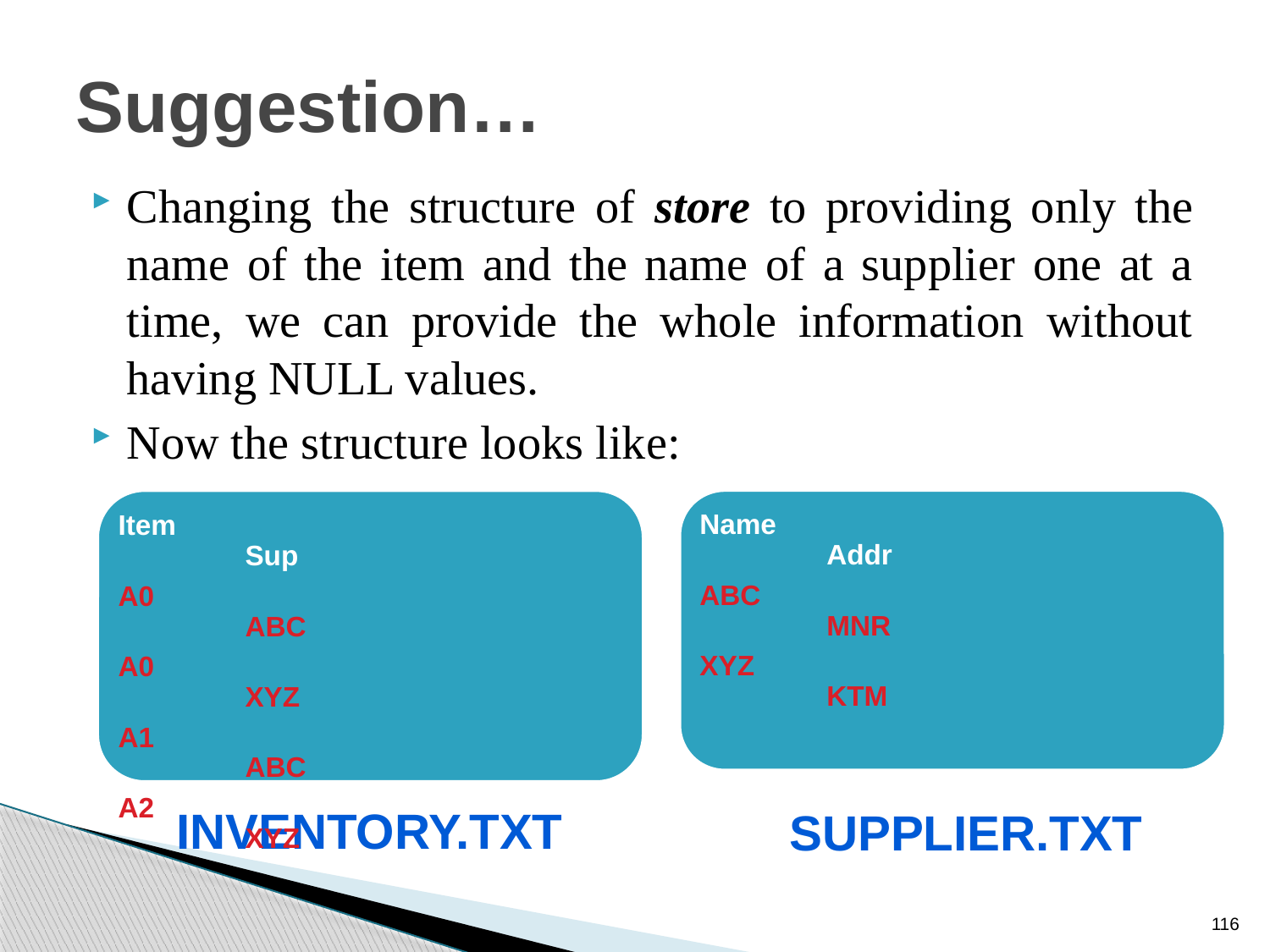

# Suggestion…
Changing the structure of store to providing only the name of the item and the name of a supplier one at a time, we can provide the whole information without having NULL values.
Now the structure looks like:

Item 				Sup
A0				ABC
A0				XYZ
A1				ABC
A2				XYZ
Name 				Addr
ABC				MNR
XYZ				KTM
Inventory.txt
Supplier.txt
116